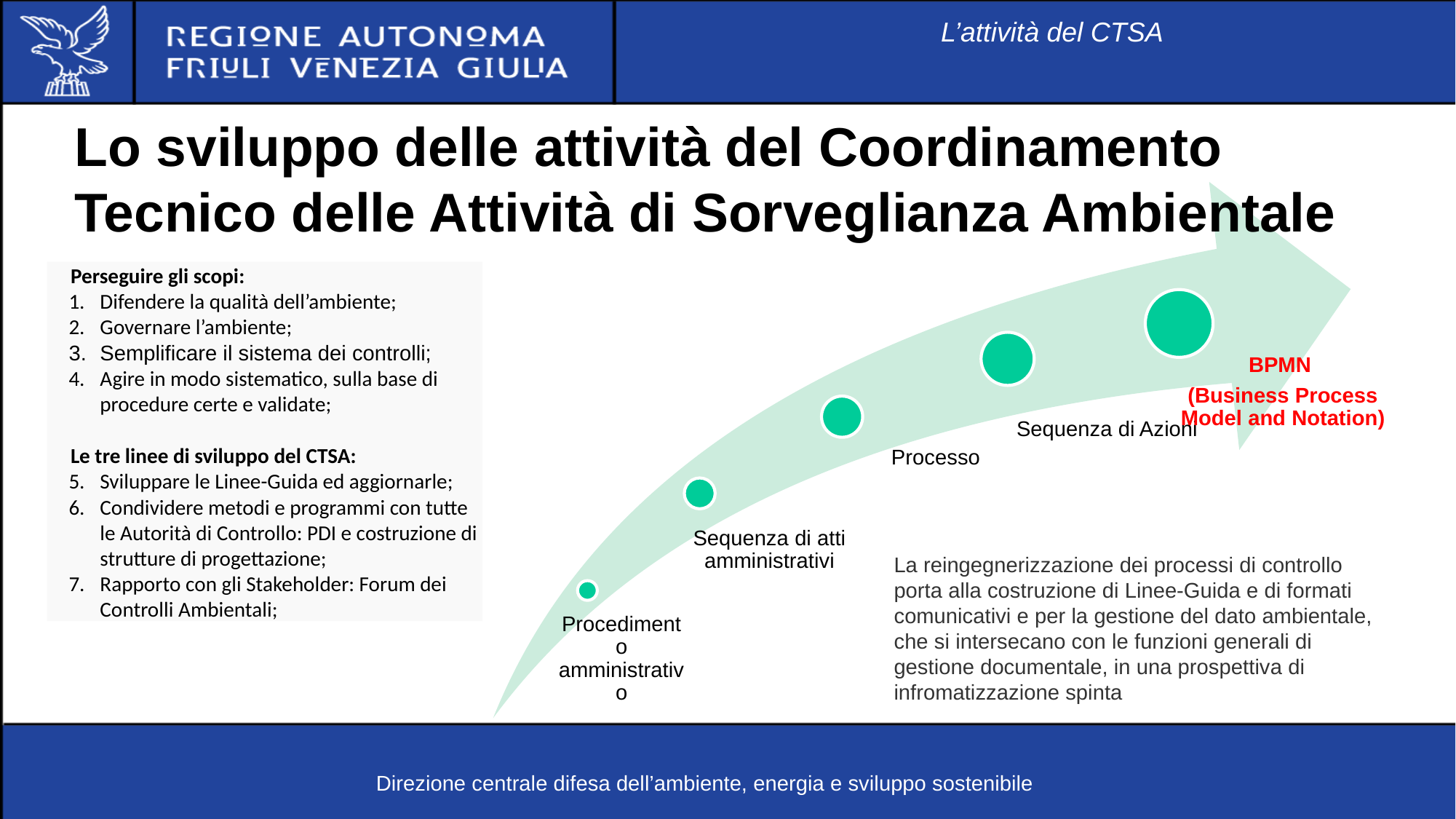

L’attività del CTSA
# Lo sviluppo delle attività del Coordinamento Tecnico delle Attività di Sorveglianza Ambientale
Procedimento amministrativo
Sequenza di atti amministrativi

Processo
Sequenza di Azioni
BPMN
(Business Process Model and Notation)
     Perseguire gli scopi:
Difendere la qualità dell’ambiente;
Governare l’ambiente;
Semplificare il sistema dei controlli;
Agire in modo sistematico, sulla base di procedure certe e validate;

     Le tre linee di sviluppo del CTSA:
Sviluppare le Linee-Guida ed aggiornarle;
Condividere metodi e programmi con tutte le Autorità di Controllo: PDI e costruzione di strutture di progettazione;
Rapporto con gli Stakeholder: Forum dei Controlli Ambientali;
La reingegnerizzazione dei processi di controllo porta alla costruzione di Linee-Guida e di formati comunicativi e per la gestione del dato ambientale, che si intersecano con le funzioni generali di gestione documentale, in una prospettiva di infromatizzazione spinta
Direzione centrale difesa dell’ambiente, energia e sviluppo sostenibile